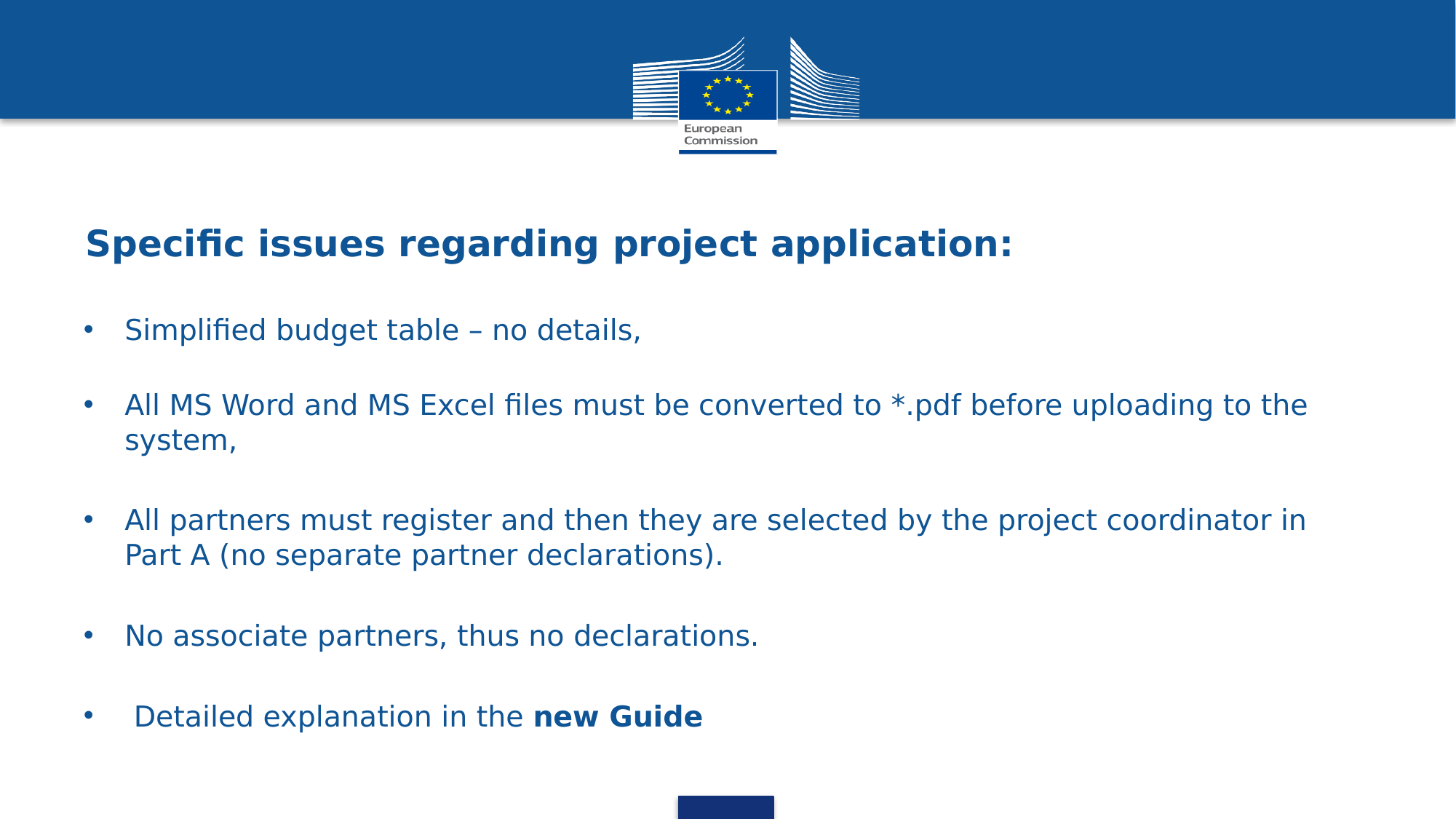

# Specific issues regarding project application:
Simplified budget table – no details,
All MS Word and MS Excel files must be converted to *.pdf before uploading to the system,

All partners must register and then they are selected by the project coordinator in Part A (no separate partner declarations).

No associate partners, thus no declarations.

 Detailed explanation in the new Guide